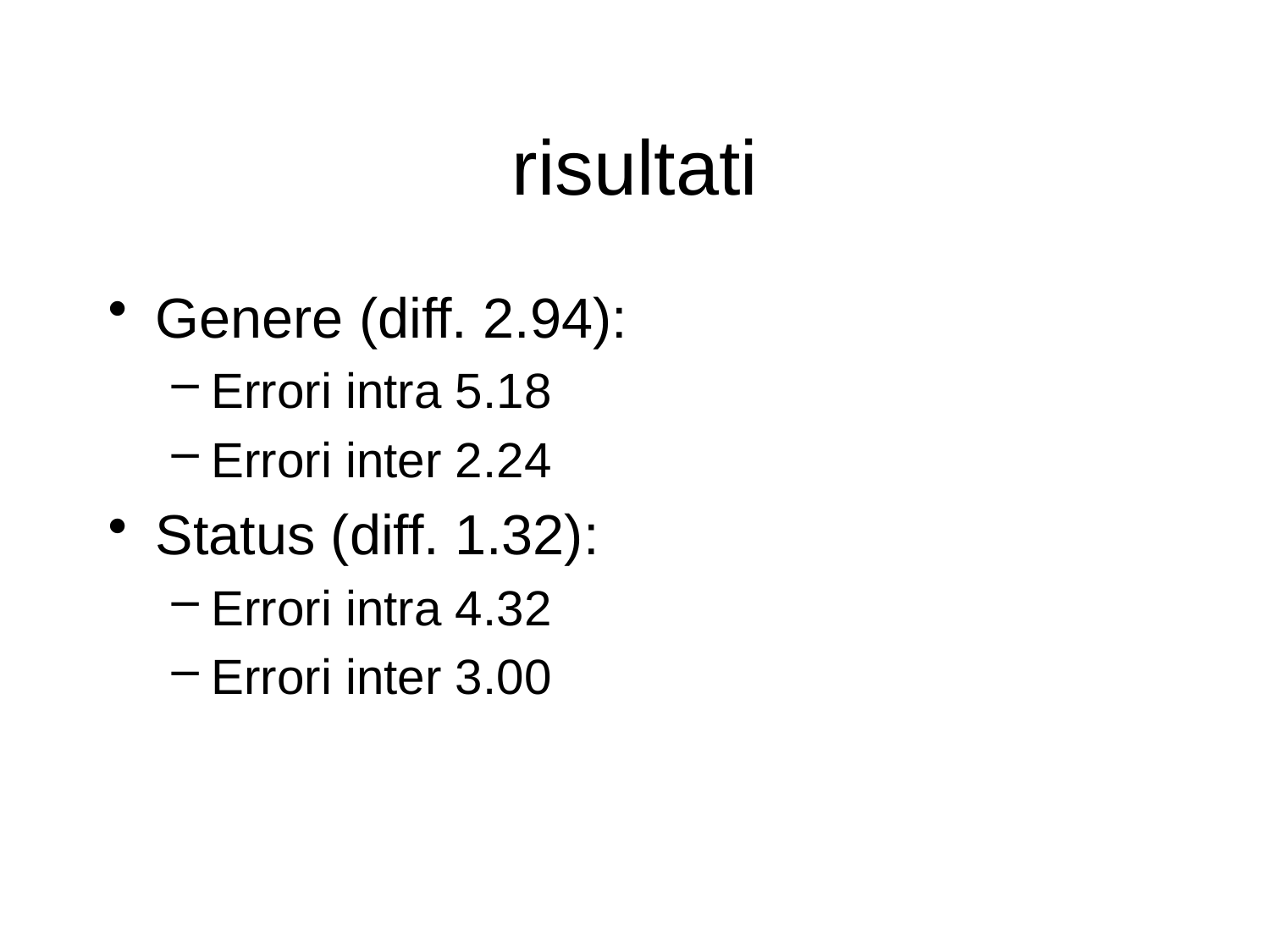

# risultati
Genere (diff. 2.94):
Errori intra 5.18
Errori inter 2.24
Status (diff. 1.32):
Errori intra 4.32
Errori inter 3.00